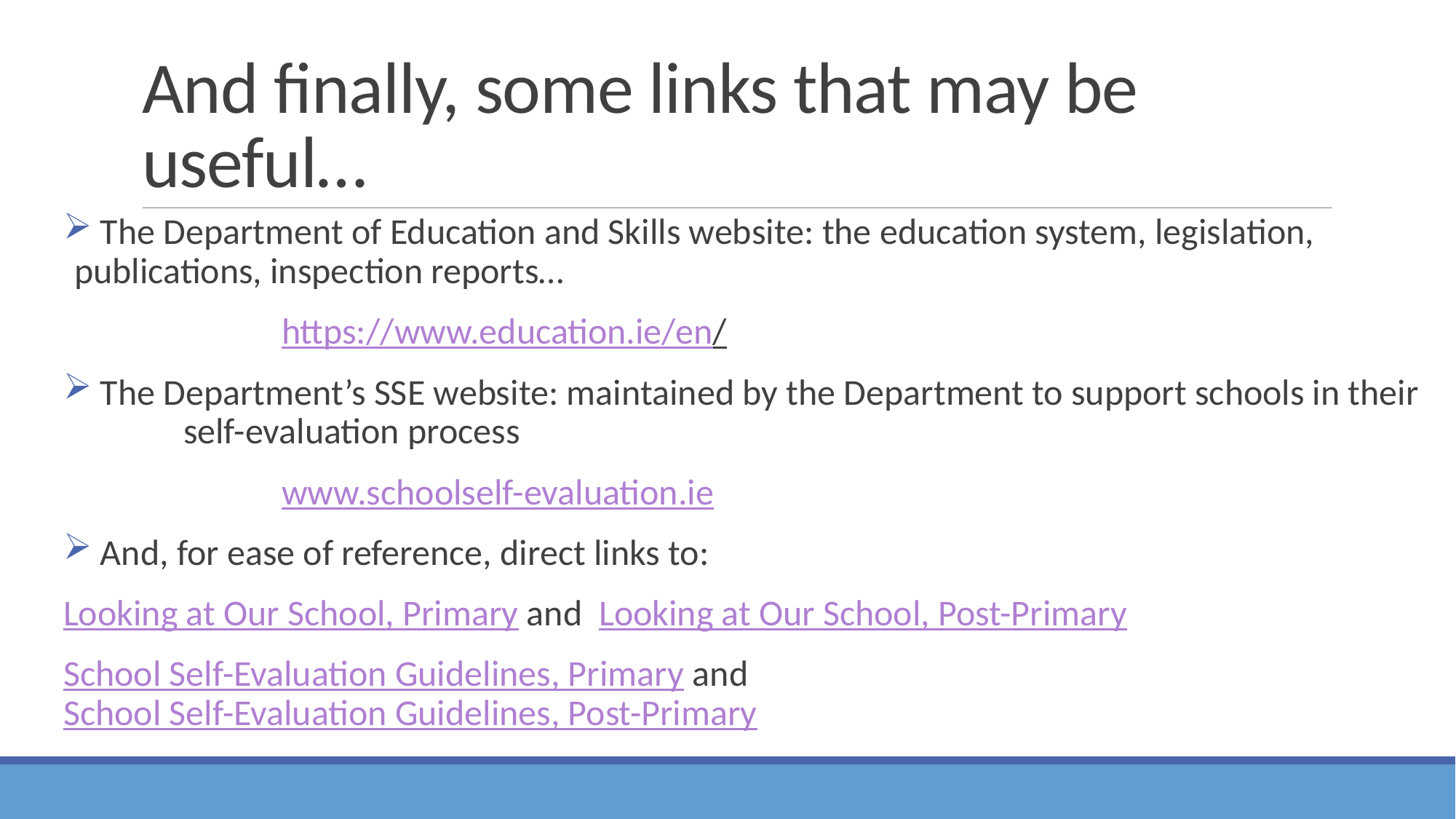

# And finally, some links that may be useful…
 The Department of Education and Skills website: the education system, legislation, 	publications, inspection reports…
		https://www.education.ie/en/
 The Department’s SSE website: maintained by the Department to support schools in their 	self-evaluation process
		www.schoolself-evaluation.ie
 And, for ease of reference, direct links to:
Looking at Our School, Primary and  Looking at Our School, Post-Primary
School Self-Evaluation Guidelines, Primary and  School Self-Evaluation Guidelines, Post-Primary